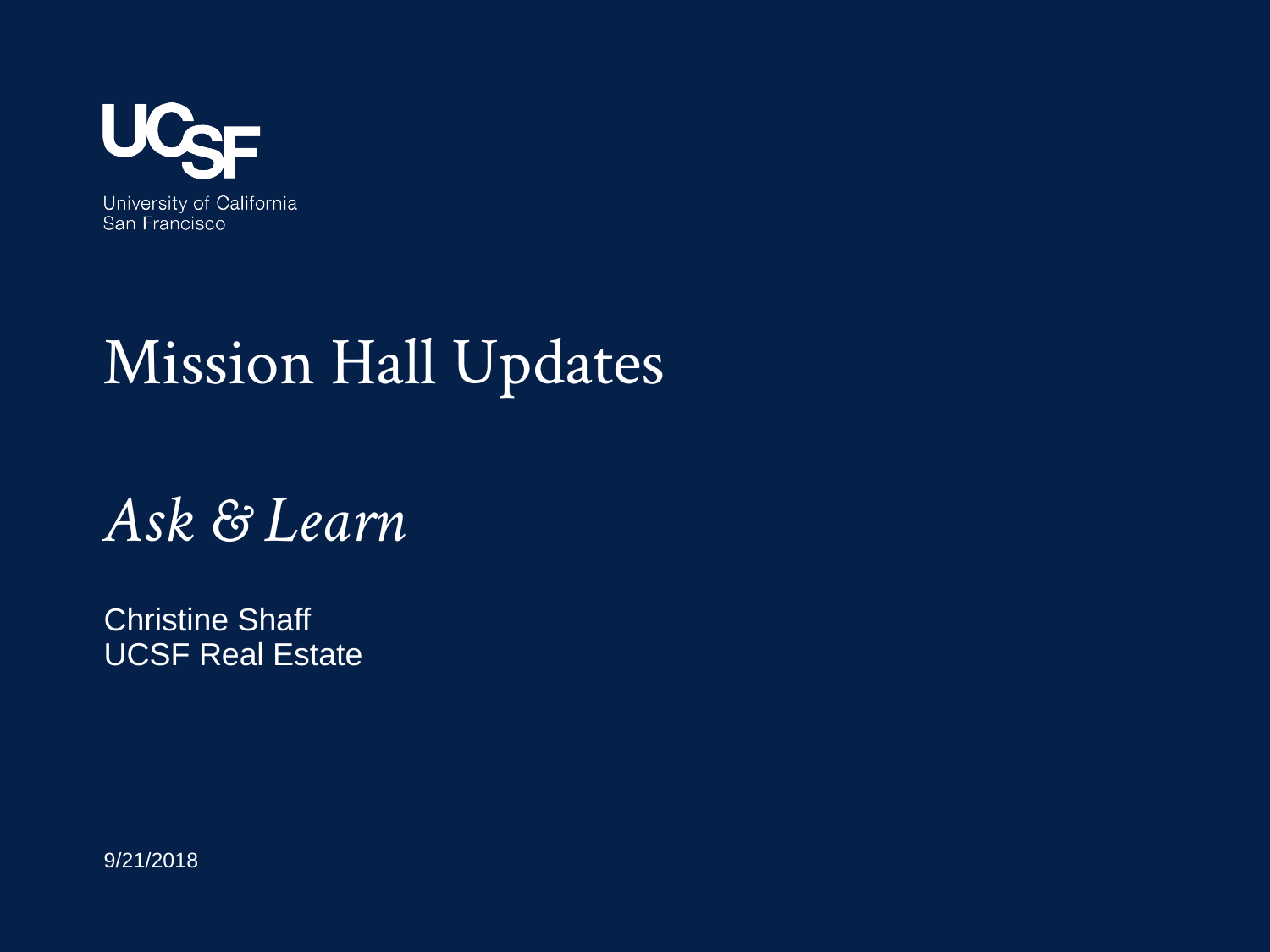

# Mission Hall Updates
Ask & Learn
Christine Shaff
UCSF Real Estate
9/21/2018